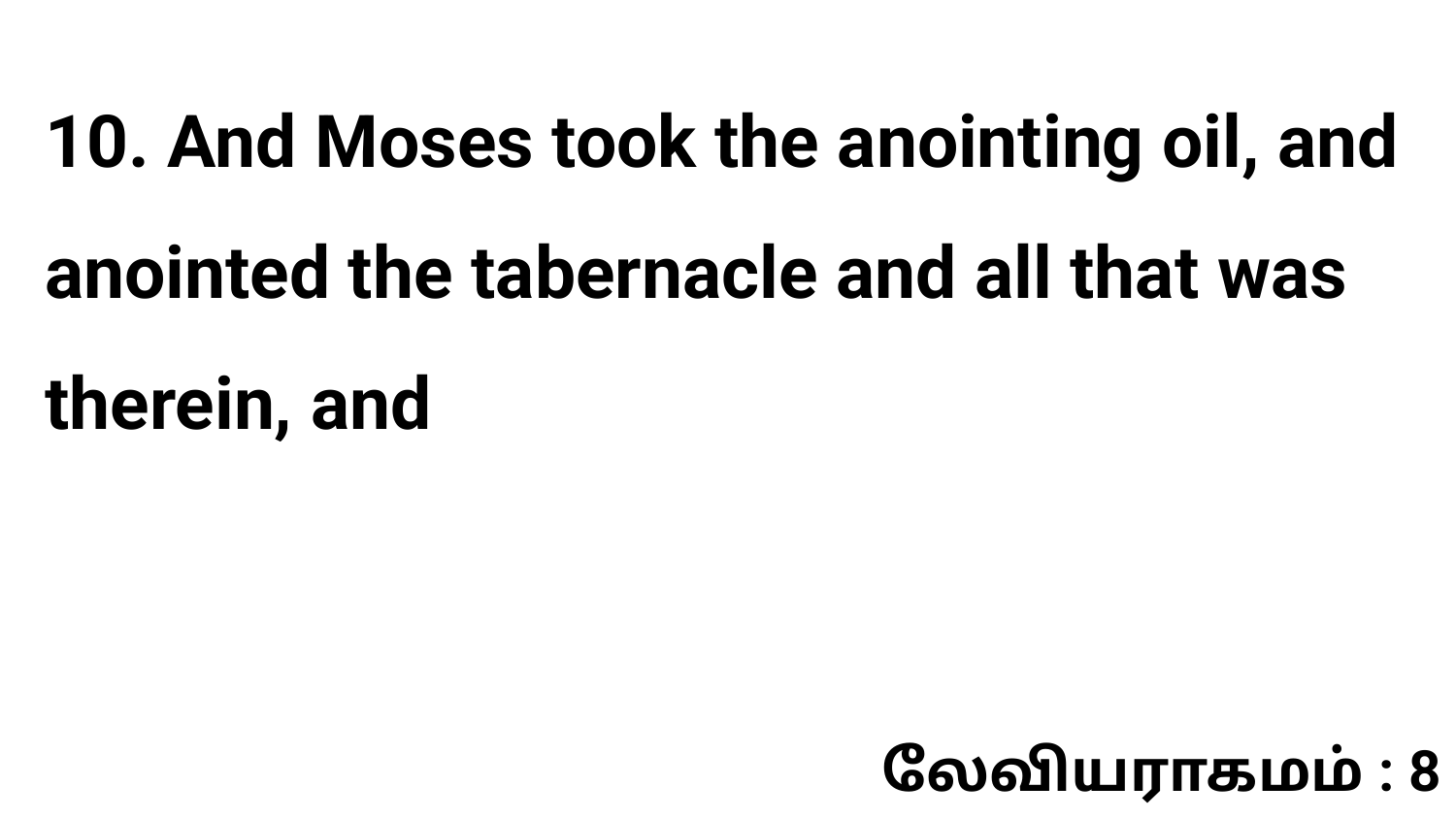

10. And Moses took the anointing oil, and anointed the tabernacle and all that was therein, and
லேவியராகமம் : 8